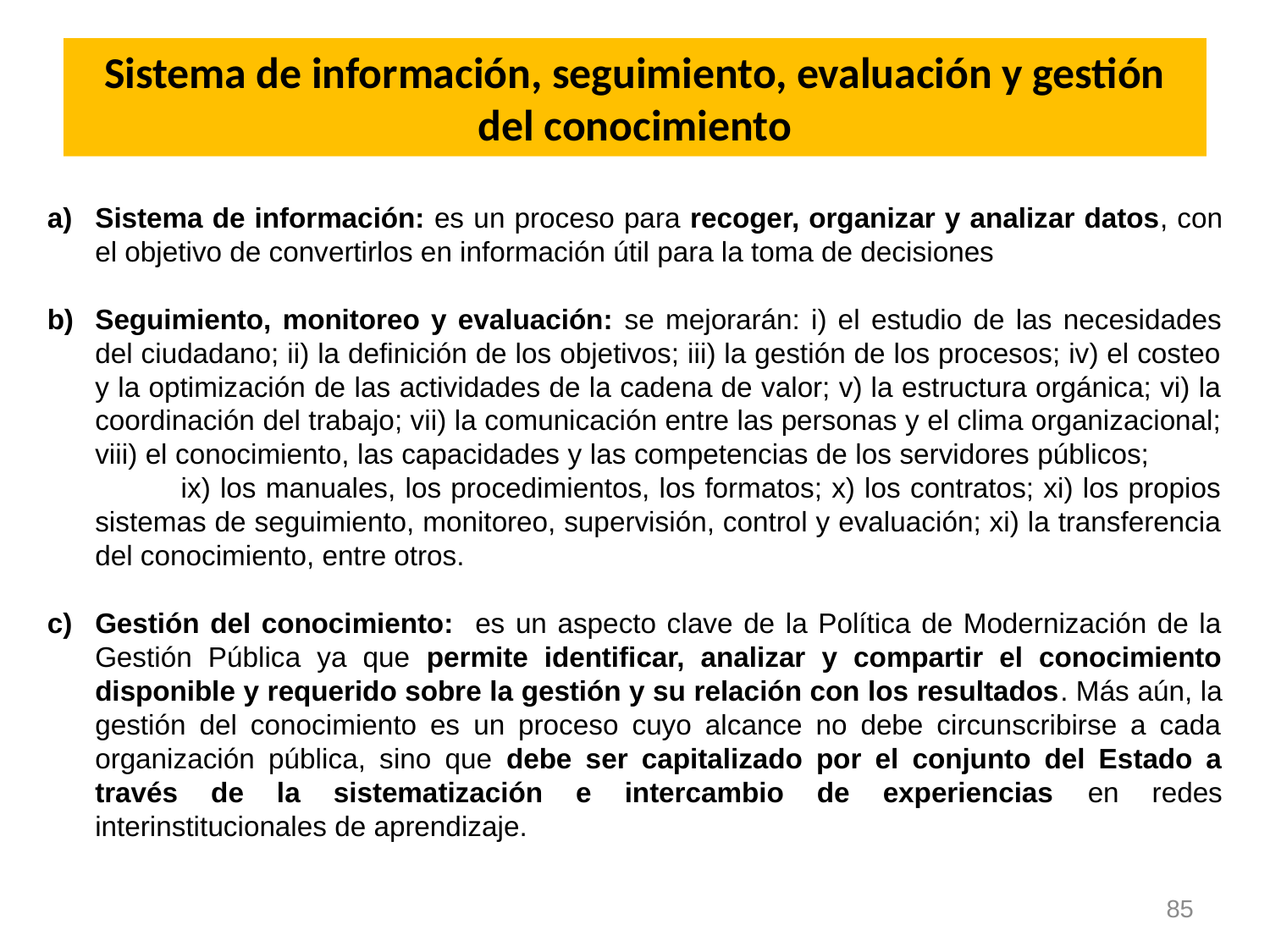

# Sistema de información, seguimiento, evaluación y gestión del conocimiento
Sistema de información: es un proceso para recoger, organizar y analizar datos, con el objetivo de convertirlos en información útil para la toma de decisiones

Seguimiento, monitoreo y evaluación: se mejorarán: i) el estudio de las necesidades del ciudadano; ii) la definición de los objetivos; iii) la gestión de los procesos; iv) el costeo y la optimización de las actividades de la cadena de valor; v) la estructura orgánica; vi) la coordinación del trabajo; vii) la comunicación entre las personas y el clima organizacional; viii) el conocimiento, las capacidades y las competencias de los servidores públicos;                   ix) los manuales, los procedimientos, los formatos; x) los contratos; xi) los propios sistemas de seguimiento, monitoreo, supervisión, control y evaluación; xi) la transferencia del conocimiento, entre otros.

Gestión del conocimiento:  es un aspecto clave de la Política de Modernización de la Gestión Pública ya que permite identificar, analizar y compartir el conocimiento disponible y requerido sobre la gestión y su relación con los resultados. Más aún, la gestión del conocimiento es un proceso cuyo alcance no debe circunscribirse a cada organización pública, sino que debe ser capitalizado por el conjunto del Estado a través de la sistematización e intercambio de experiencias en redes interinstitucionales de aprendizaje.
85